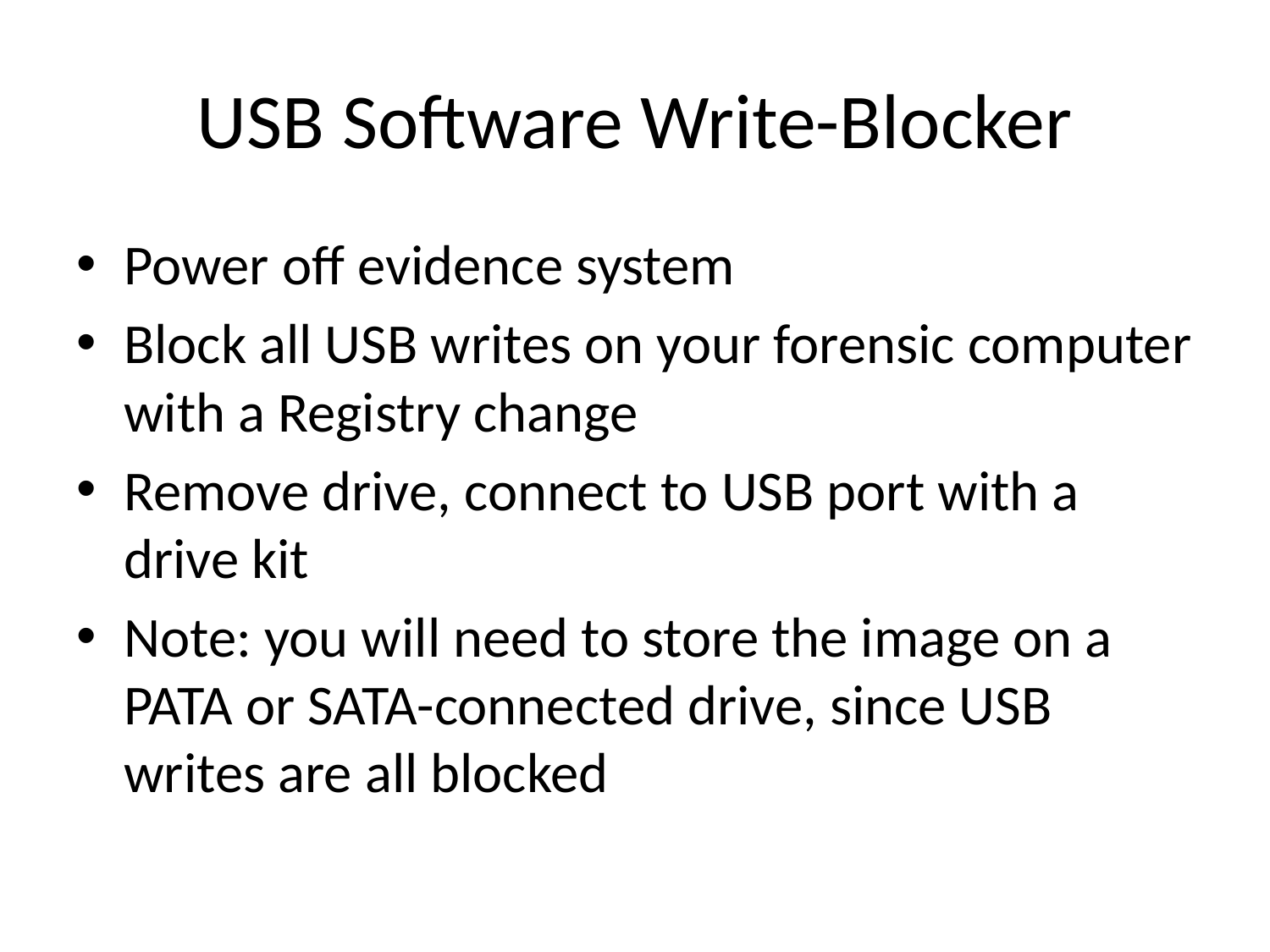

# USB Software Write-Blocker
Power off evidence system
Block all USB writes on your forensic computer with a Registry change
Remove drive, connect to USB port with a drive kit
Note: you will need to store the image on a PATA or SATA-connected drive, since USB writes are all blocked